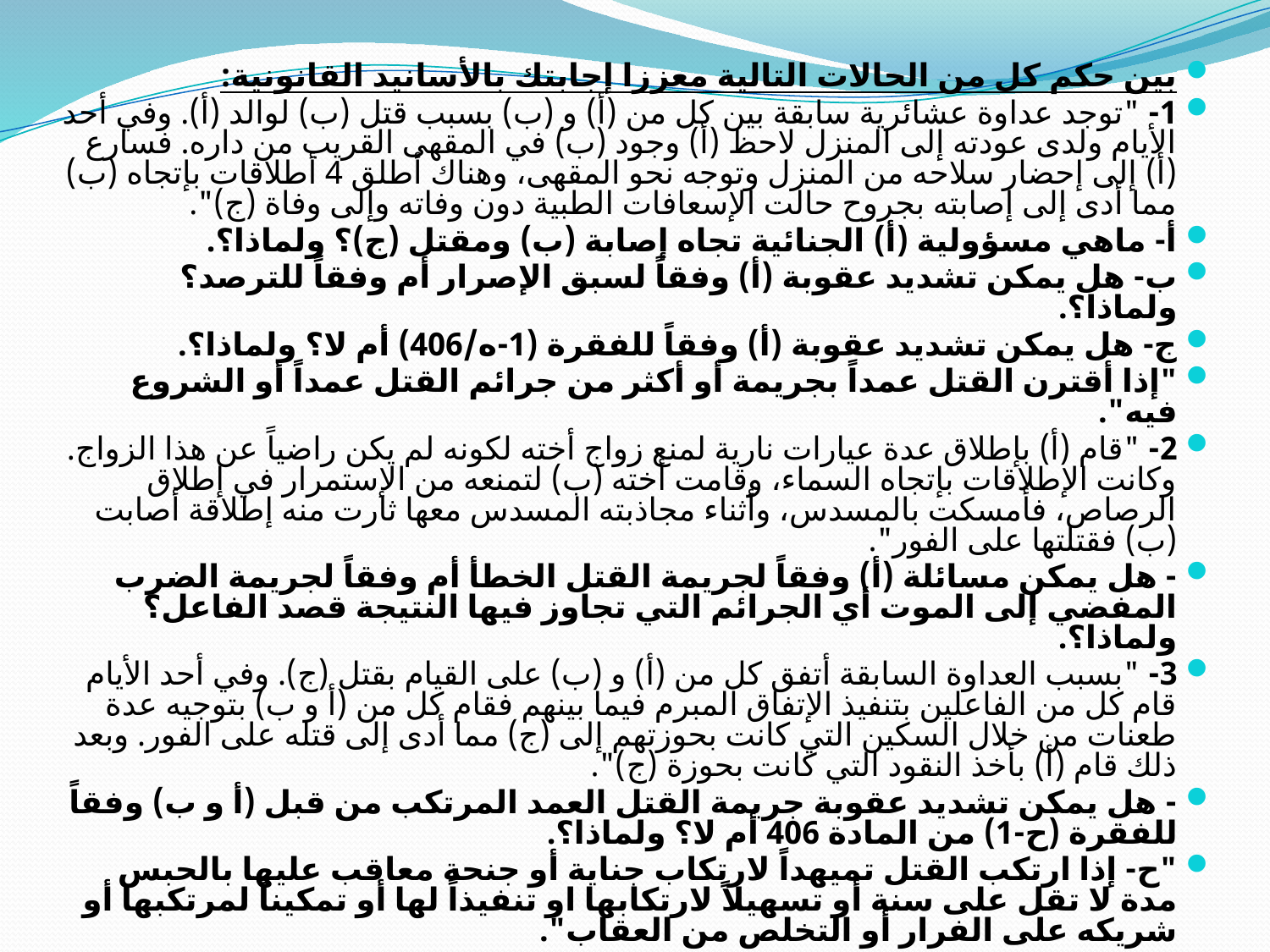

بين حكم كل من الحالات التالية معززا إجابتك بالأسانيد القانونية:
1- "توجد عداوة عشائرية سابقة بين كل من (أ) و (ب) بسبب قتل (ب) لوالد (أ). وفي أحد الأيام ولدى عودته إلى المنزل لاحظ (أ) وجود (ب) في المقهى القريب من داره. فسارع (أ) إلى إحضار سلاحه من المنزل وتوجه نحو المقهى، وهناك أطلق 4 أطلاقات بإتجاه (ب) مما أدى إلى إصابته بجروح حالت الإسعافات الطبية دون وفاته وإلى وفاة (ج)".
أ- ماهي مسؤولية (أ) الجنائية تجاه إصابة (ب) ومقتل (ج)؟ ولماذا؟.
ب- هل يمكن تشديد عقوبة (أ) وفقاً لسبق الإصرار أم وفقاً للترصد؟ ولماذا؟.
ج- هل يمكن تشديد عقوبة (أ) وفقاً للفقرة (1-ه/406) أم لا؟ ولماذا؟.
"إذا أقترن القتل عمداً بجريمة أو أكثر من جرائم القتل عمداً أو الشروع فيه".
2- "قام (أ) بإطلاق عدة عيارات نارية لمنع زواج أخته لكونه لم يكن راضياً عن هذا الزواج. وكانت الإطلاقات بإتجاه السماء، وقامت أخته (ب) لتمنعه من الإستمرار في إطلاق الرصاص، فأمسكت بالمسدس، وأثناء مجاذبته المسدس معها ثارت منه إطلاقة أصابت (ب) فقتلتها على الفور".
- هل يمكن مسائلة (أ) وفقاً لجريمة القتل الخطأ أم وفقاً لجريمة الضرب المفضي إلى الموت أي الجرائم التي تجاوز فيها النتيجة قصد الفاعل؟ ولماذا؟.
3- "بسبب العداوة السابقة أتفق كل من (أ) و (ب) على القيام بقتل (ج). وفي أحد الأيام قام كل من الفاعلين بتنفيذ الإتفاق المبرم فيما بينهم فقام كل من (أ و ب) بتوجيه عدة طعنات من خلال السكين التي كانت بحوزتهم إلى (ج) مما أدى إلى قتله على الفور. وبعد ذلك قام (أ) بأخذ النقود التي كانت بحوزة (ج)".
- هل يمكن تشديد عقوبة جريمة القتل العمد المرتكب من قبل (أ و ب) وفقاً للفقرة (ح-1) من المادة 406 أم لا؟ ولماذا؟.
"ح- إذا ارتكب القتل تميهداً لارتكاب جناية أو جنحة معاقب عليها بالحبس مدة لا تقل على سنة أو تسهيلاً لارتكابها او تنفيذاً لها أو تمكيناً لمرتكبها أو شريكه على الفرار أو التخلص من العقاب".